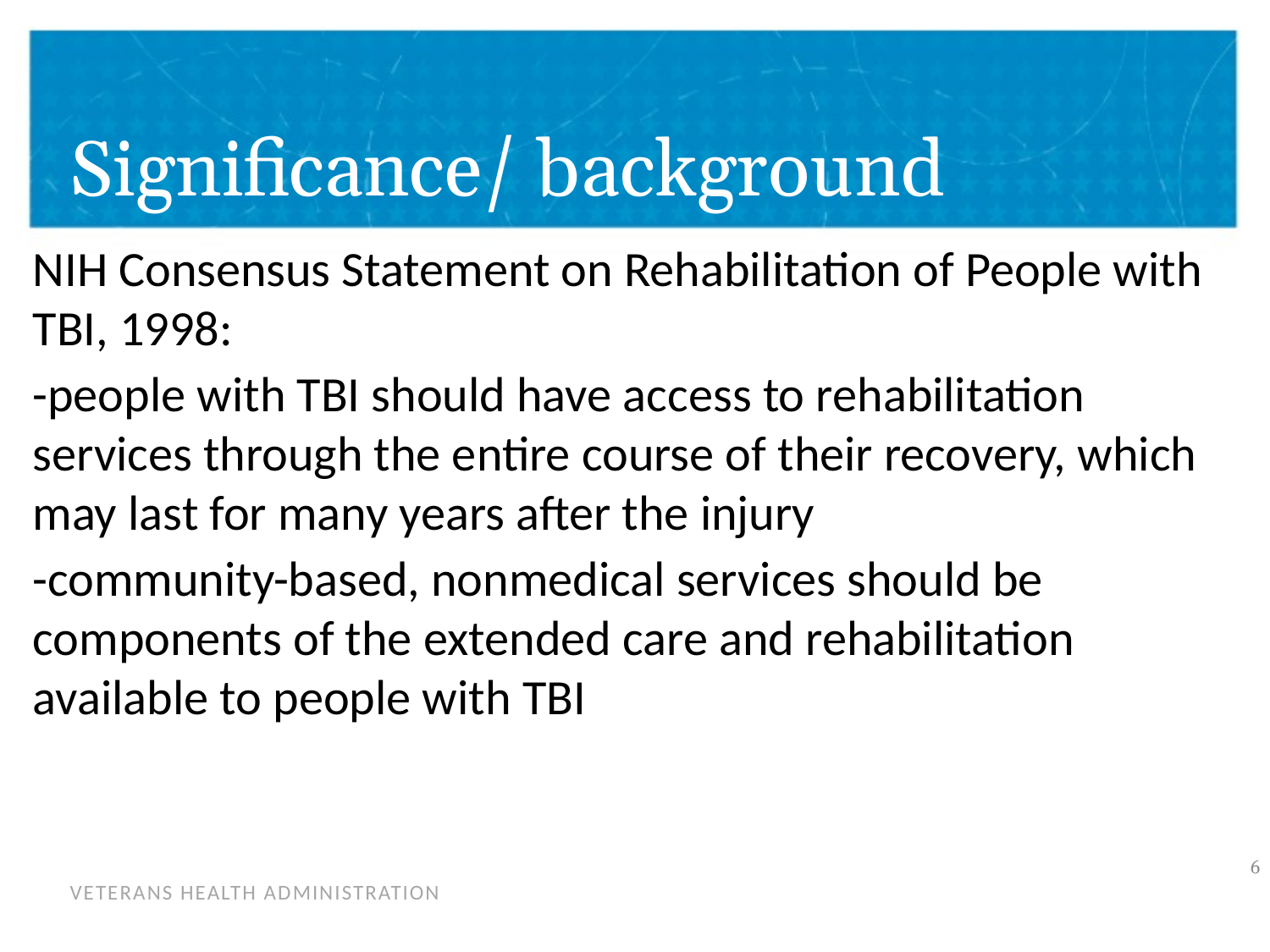

# Significance/ background
NIH Consensus Statement on Rehabilitation of People with TBI, 1998:
-people with TBI should have access to rehabilitation services through the entire course of their recovery, which may last for many years after the injury
-community-based, nonmedical services should be components of the extended care and rehabilitation available to people with TBI

6